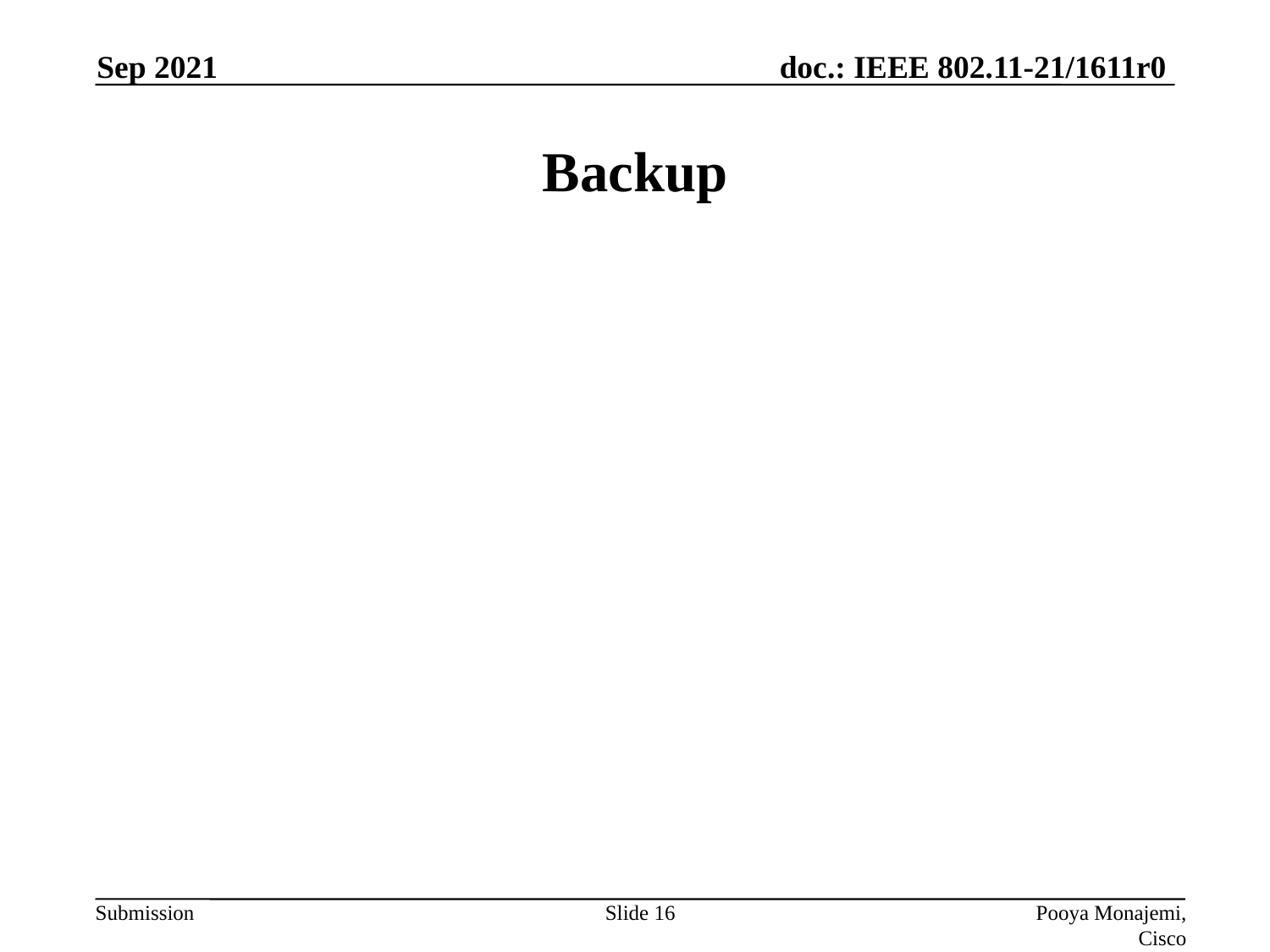

Sep 2021
# Backup

Slide 16
Pooya Monajemi, Cisco